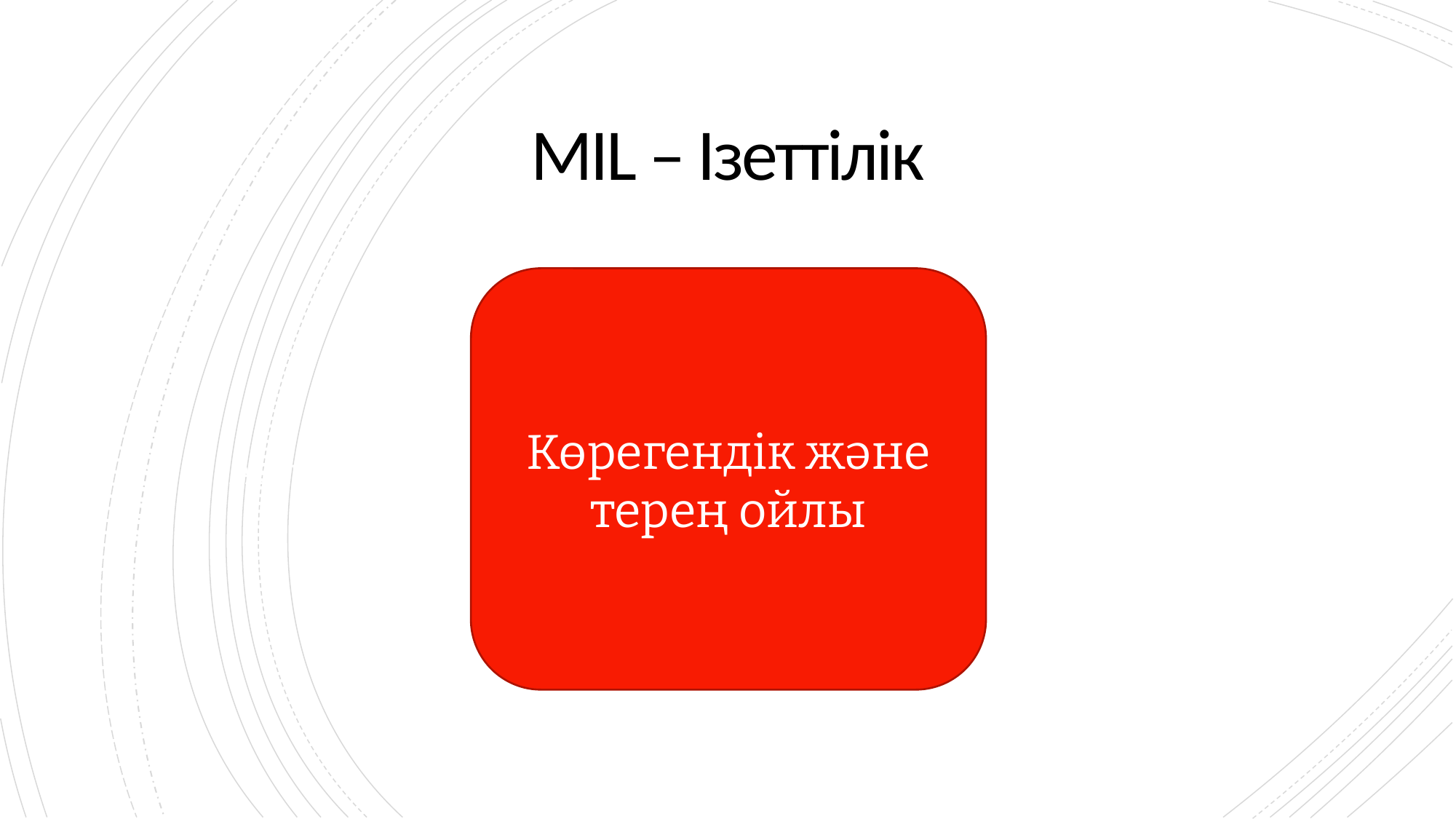

# MIL – Ізеттілік

Көрегендік және терең ойлы

Аңғал
Арсыз